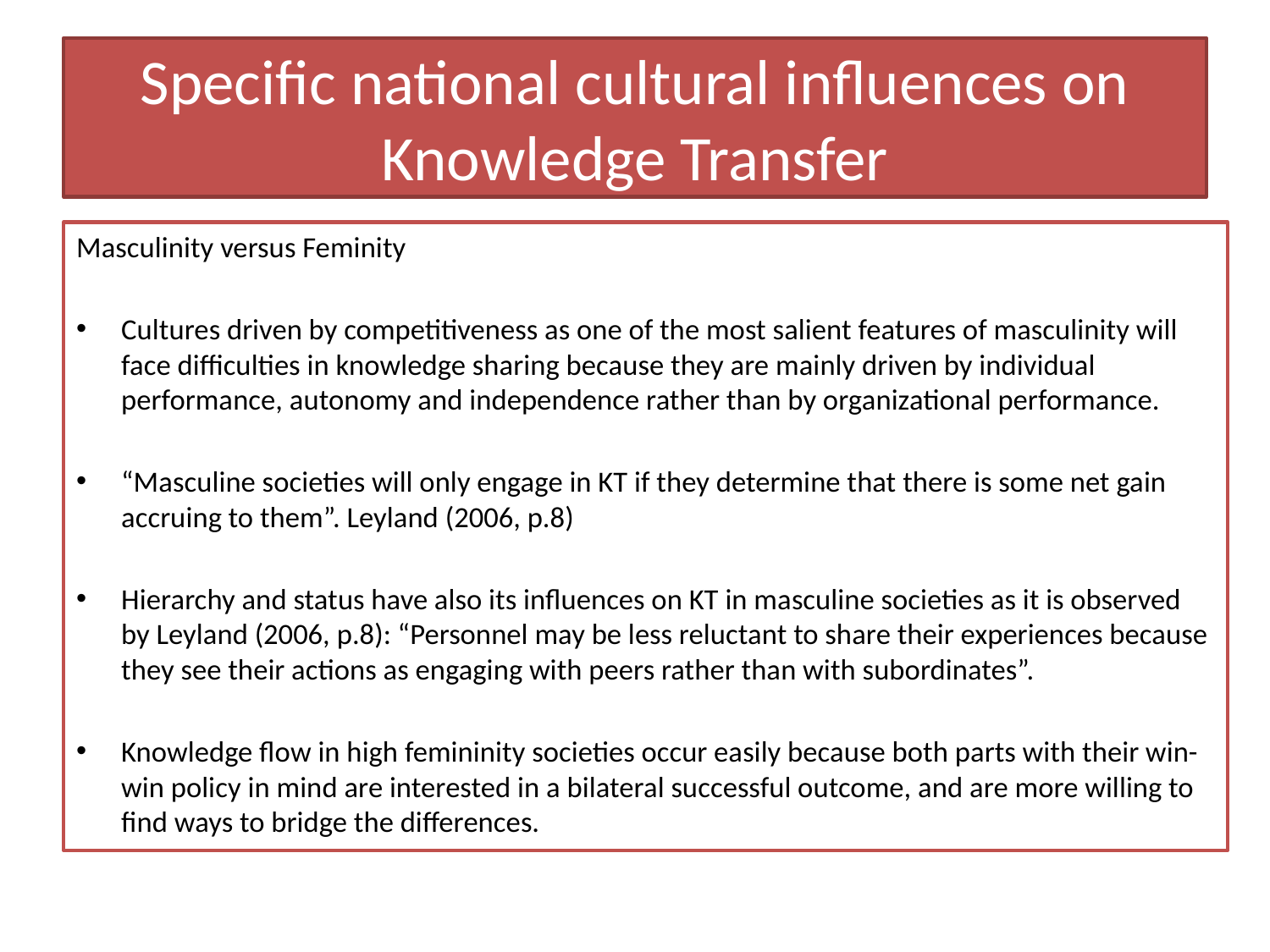

# Specific national cultural influences on Knowledge Transfer
Masculinity versus Feminity

Cultures driven by competitiveness as one of the most salient features of masculinity will  face difficulties in knowledge sharing because they are mainly driven by individual performance, autonomy and independence rather than by organizational performance.

“Masculine societies will only engage in KT if they determine that there is some net gain accruing to them”. Leyland (2006, p.8)

Hierarchy and status have also its influences on KT in masculine societies as it is observed by Leyland (2006, p.8): “Personnel may be less reluctant to share their experiences because they see their actions as engaging with peers rather than with subordinates”.

Knowledge flow in high femininity societies occur easily because both parts with their win-win policy in mind are interested in a bilateral successful outcome, and are more willing to find ways to bridge the differences.